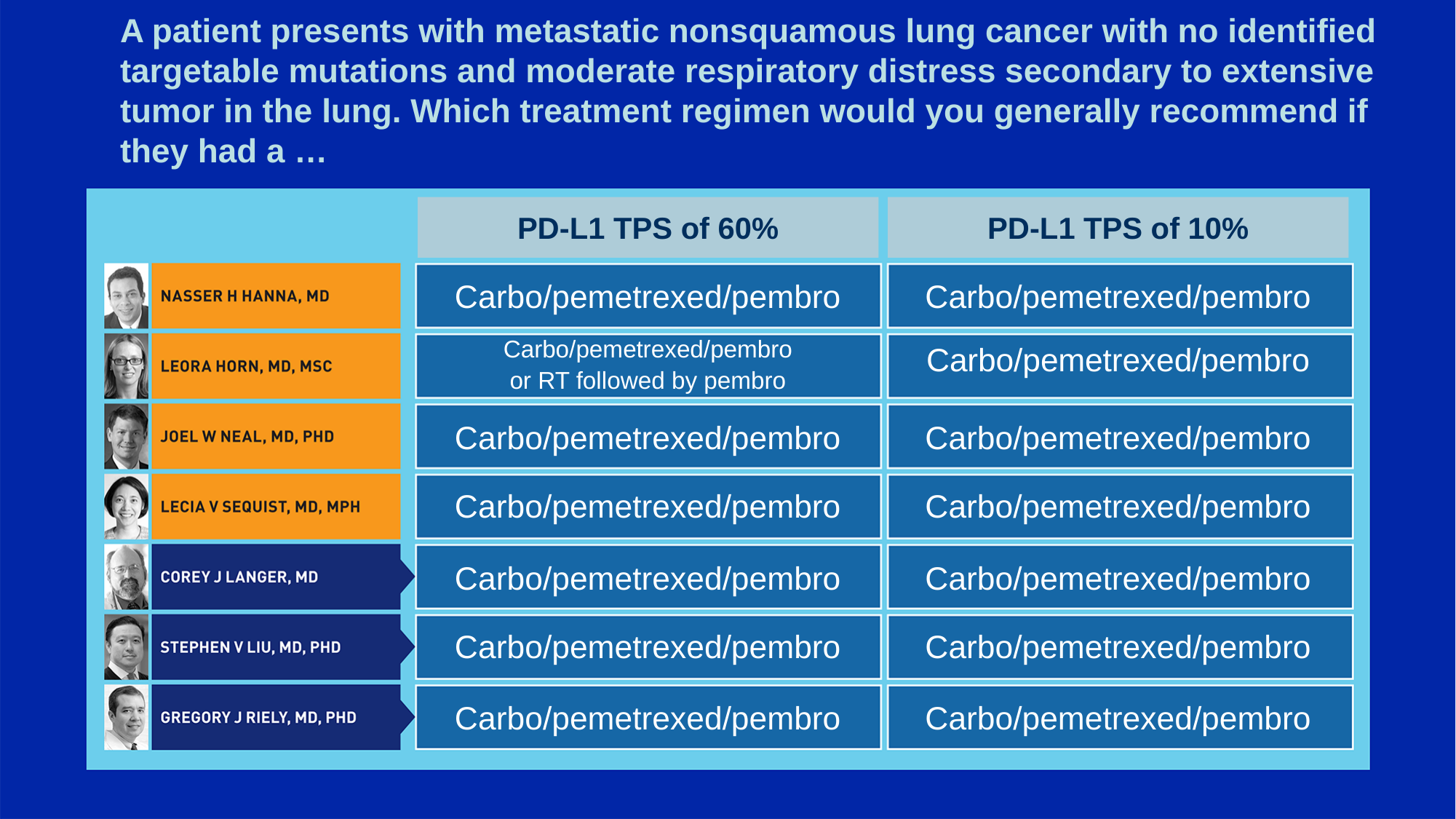

# A patient presents with metastatic nonsquamous lung cancer with no identified targetable mutations and moderate respiratory distress secondary to extensive tumor in the lung. Which treatment regimen would you generally recommend if they had a …
PD-L1 TPS of 60%
PD-L1 TPS of 10%
Carbo/pemetrexed/pembro
Carbo/pemetrexed/pembro
Carbo/pemetrexed/pembro
or RT followed by pembro
Carbo/pemetrexed/pembro
Carbo/pemetrexed/pembro
Carbo/pemetrexed/pembro
Carbo/pemetrexed/pembro
Carbo/pemetrexed/pembro
Carbo/pemetrexed/pembro
Carbo/pemetrexed/pembro
Carbo/pemetrexed/pembro
Carbo/pemetrexed/pembro
Carbo/pemetrexed/pembro
Carbo/pemetrexed/pembro